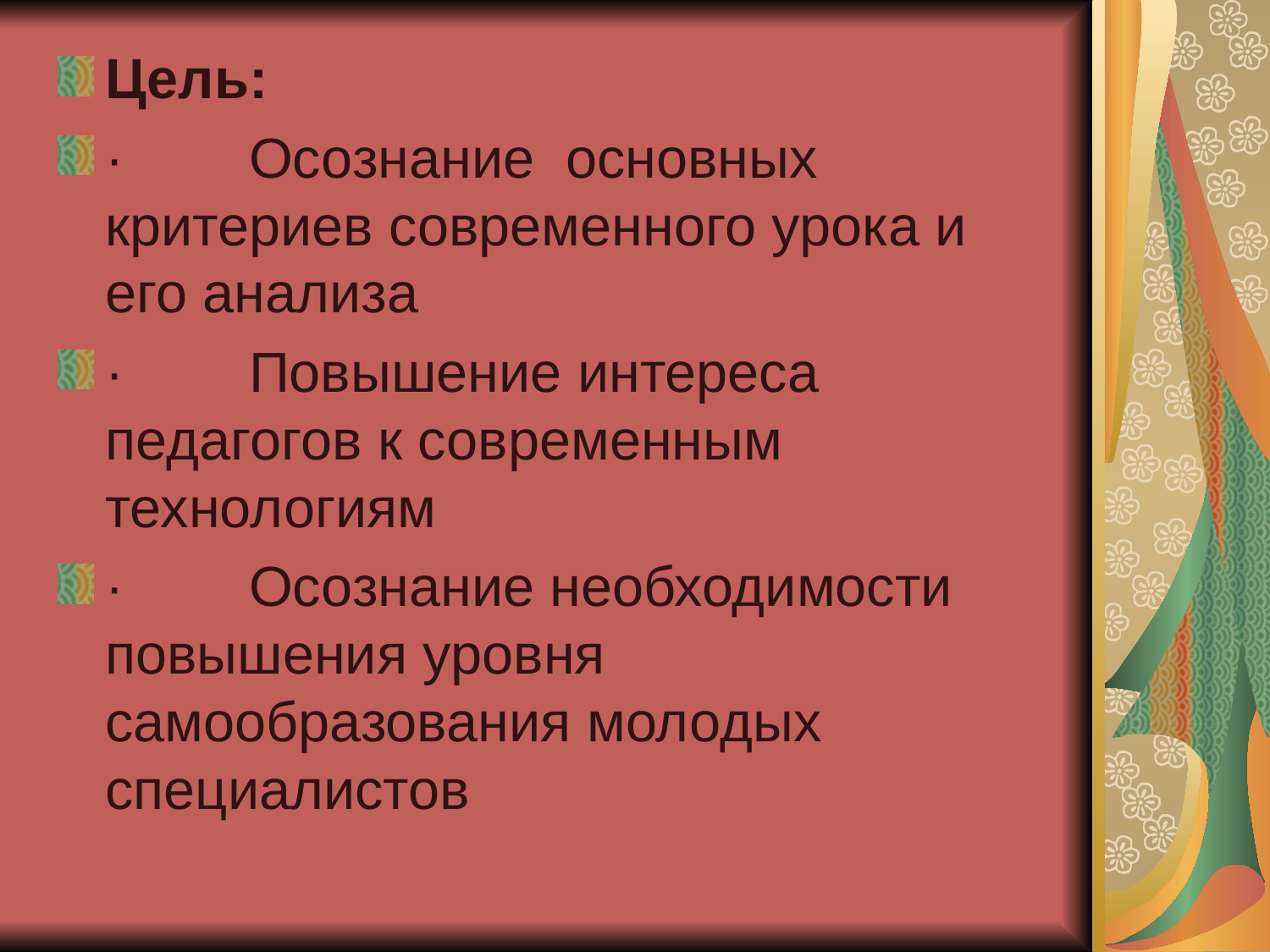

Цель:
·        Осознание  основных критериев современного урока и его анализа
·        Повышение интереса педагогов к современным технологиям
·        Осознание необходимости повышения уровня самообразования молодых специалистов